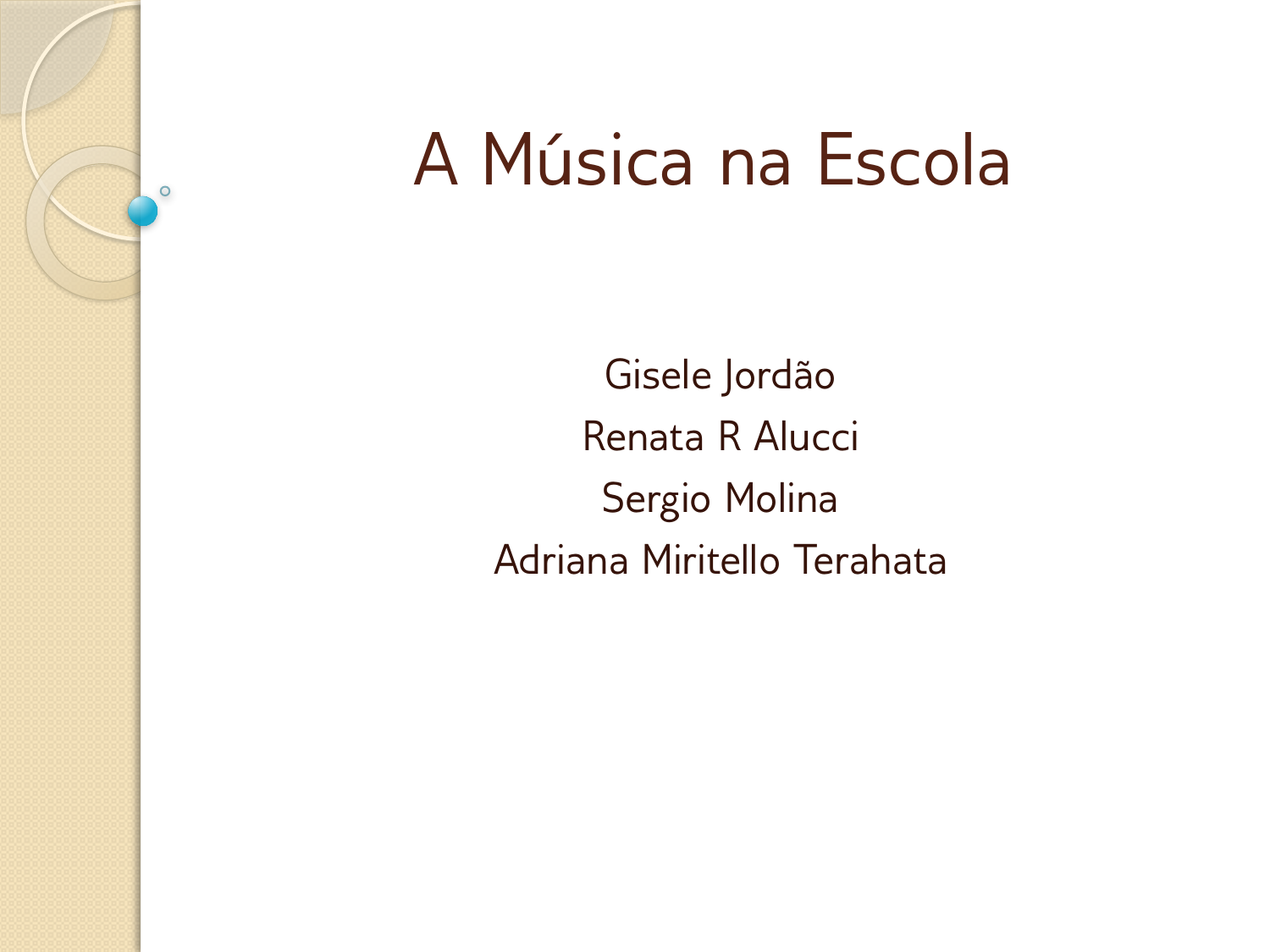

# A Música na Escola
Gisele Jordão
Renata R Alucci
Sergio Molina
Adriana Miritello Terahata